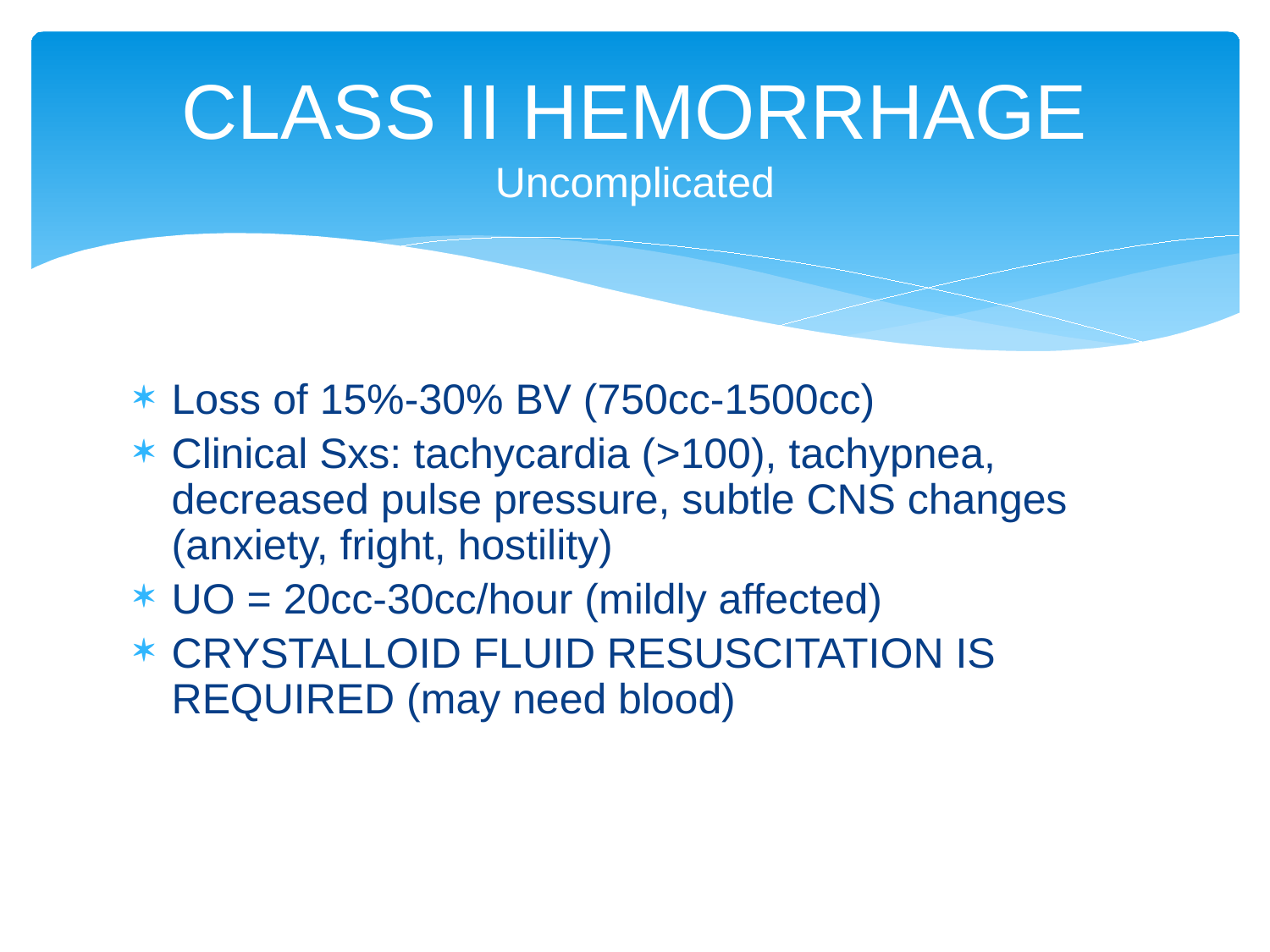

# CLASS II HEMORRHAGE Uncomplicated
Loss of 15%-30% BV (750cc-1500cc)
Clinical Sxs: tachycardia (>100), tachypnea, decreased pulse pressure, subtle CNS changes (anxiety, fright, hostility)
UO = 20cc-30cc/hour (mildly affected)
CRYSTALLOID FLUID RESUSCITATION IS REQUIRED (may need blood)